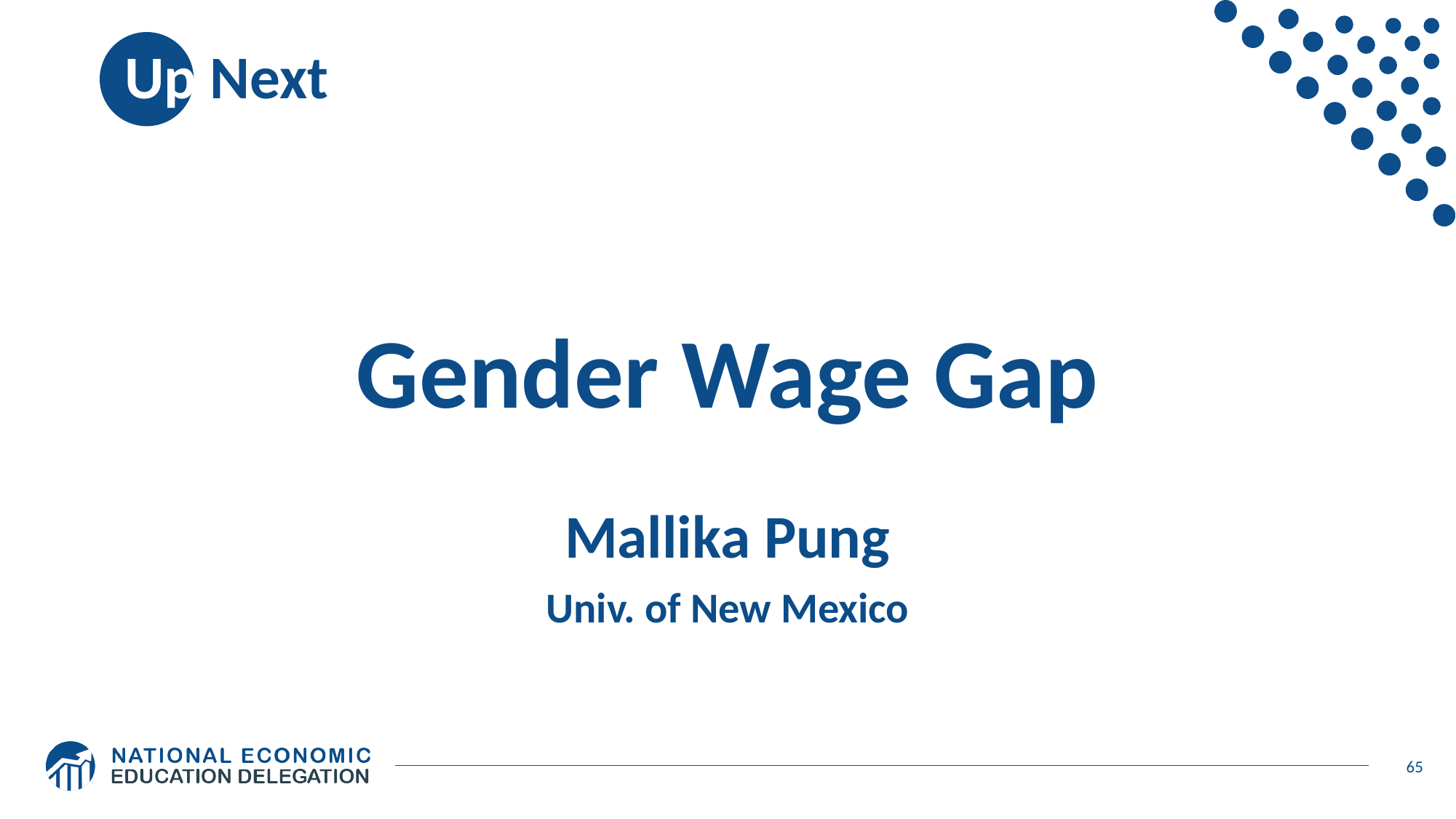

# Up Next

Gender Wage Gap

Mallika Pung
Univ. of New Mexico
65